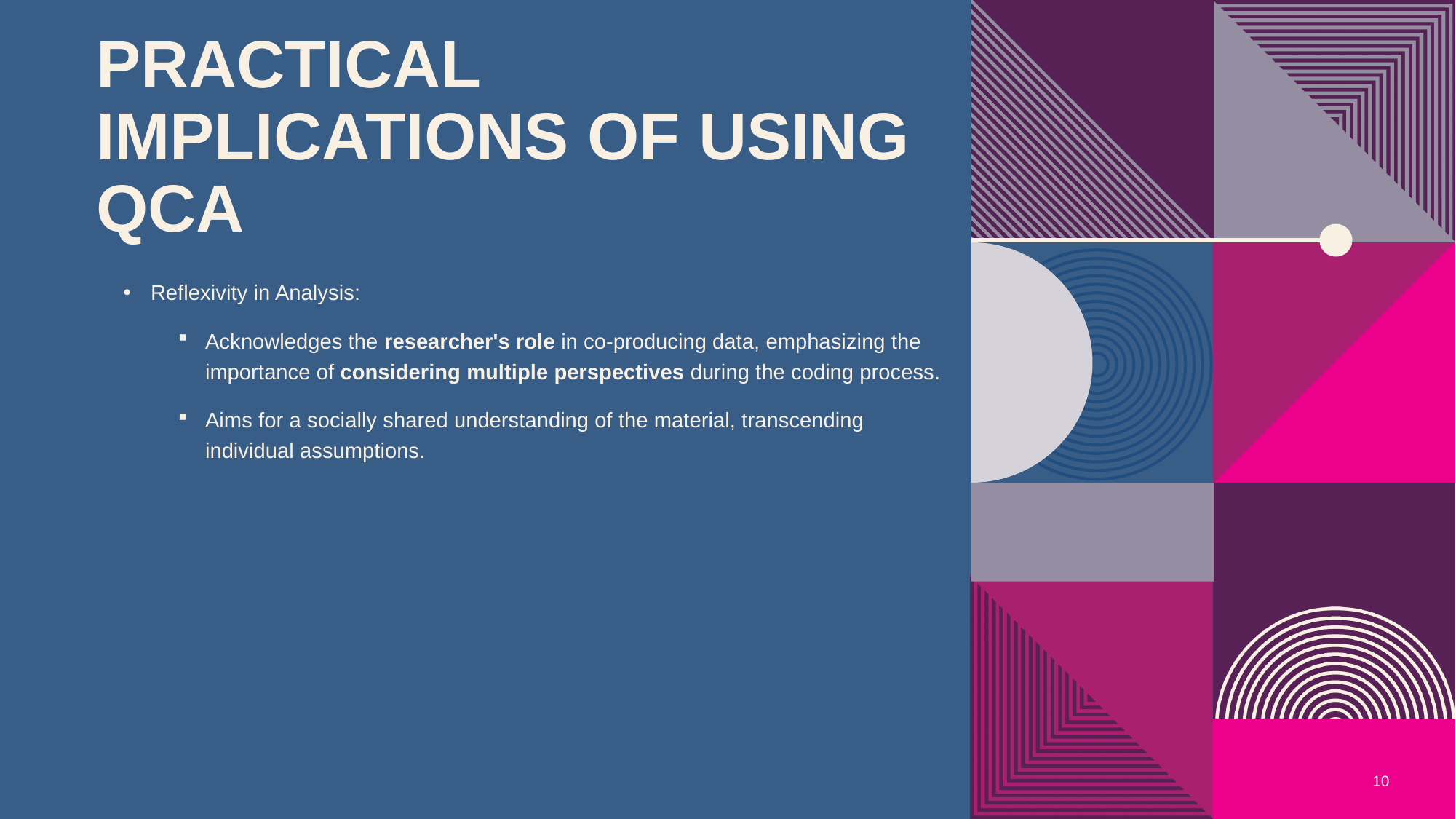

# Practical Implications of Using QCA

Reflexivity in Analysis:
Acknowledges the researcher's role in co-producing data, emphasizing the importance of considering multiple perspectives during the coding process.
Aims for a socially shared understanding of the material, transcending individual assumptions.

10